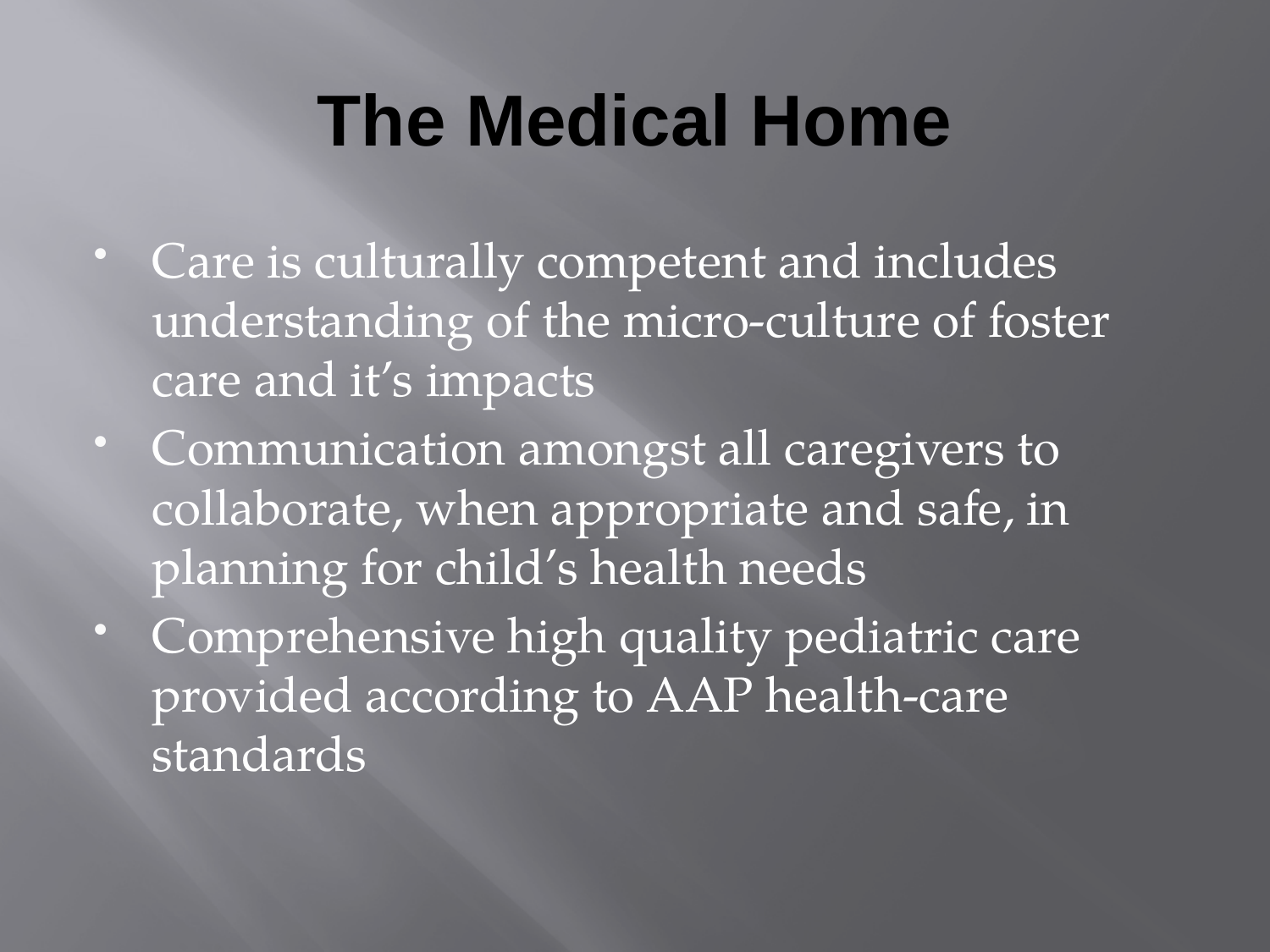

# The Medical Home
Care is culturally competent and includes understanding of the micro-culture of foster care and it’s impacts
Communication amongst all caregivers to collaborate, when appropriate and safe, in planning for child’s health needs
Comprehensive high quality pediatric care provided according to AAP health-care standards